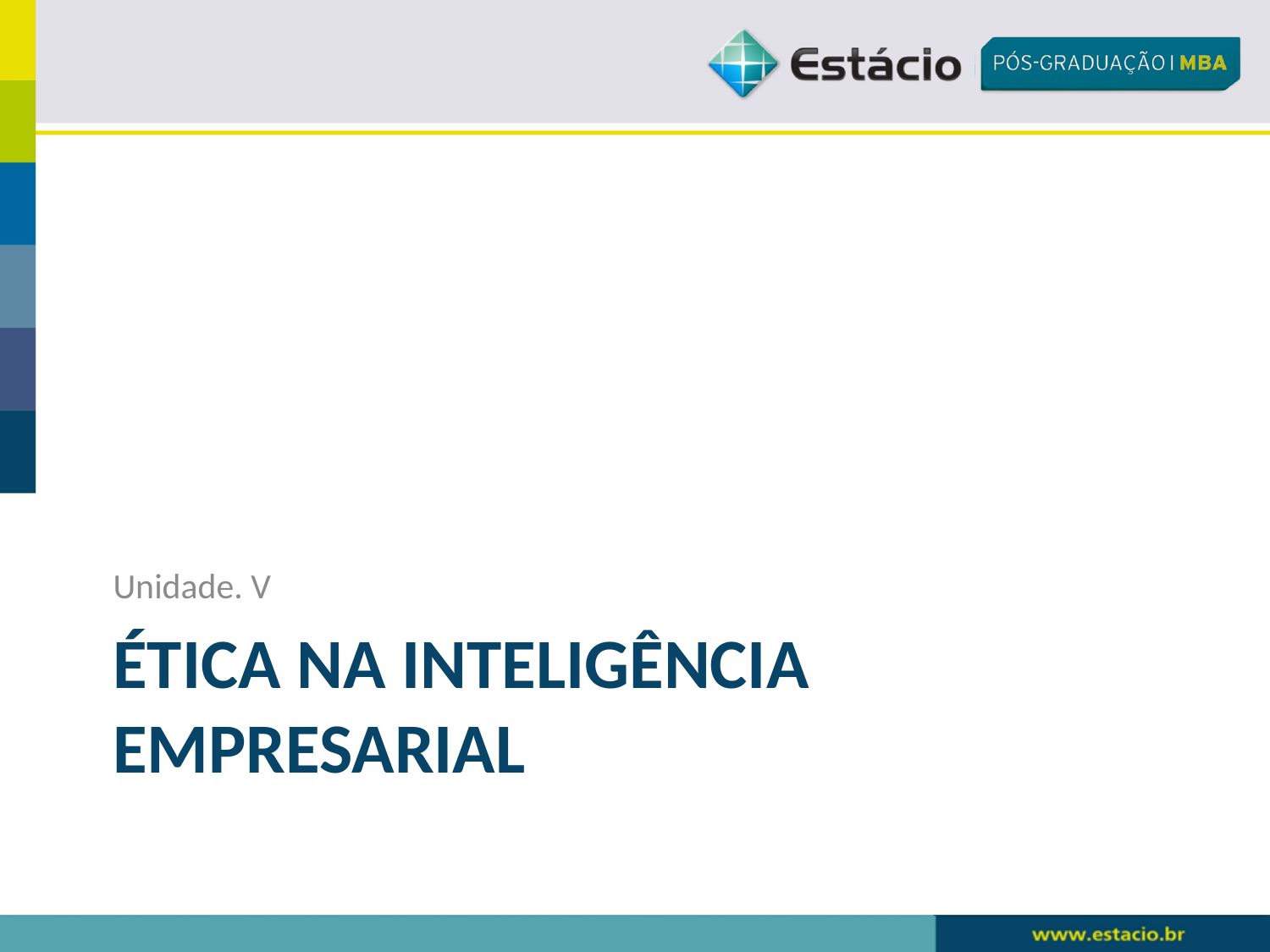

Unidade. V
# Ética na inteligência empresarial